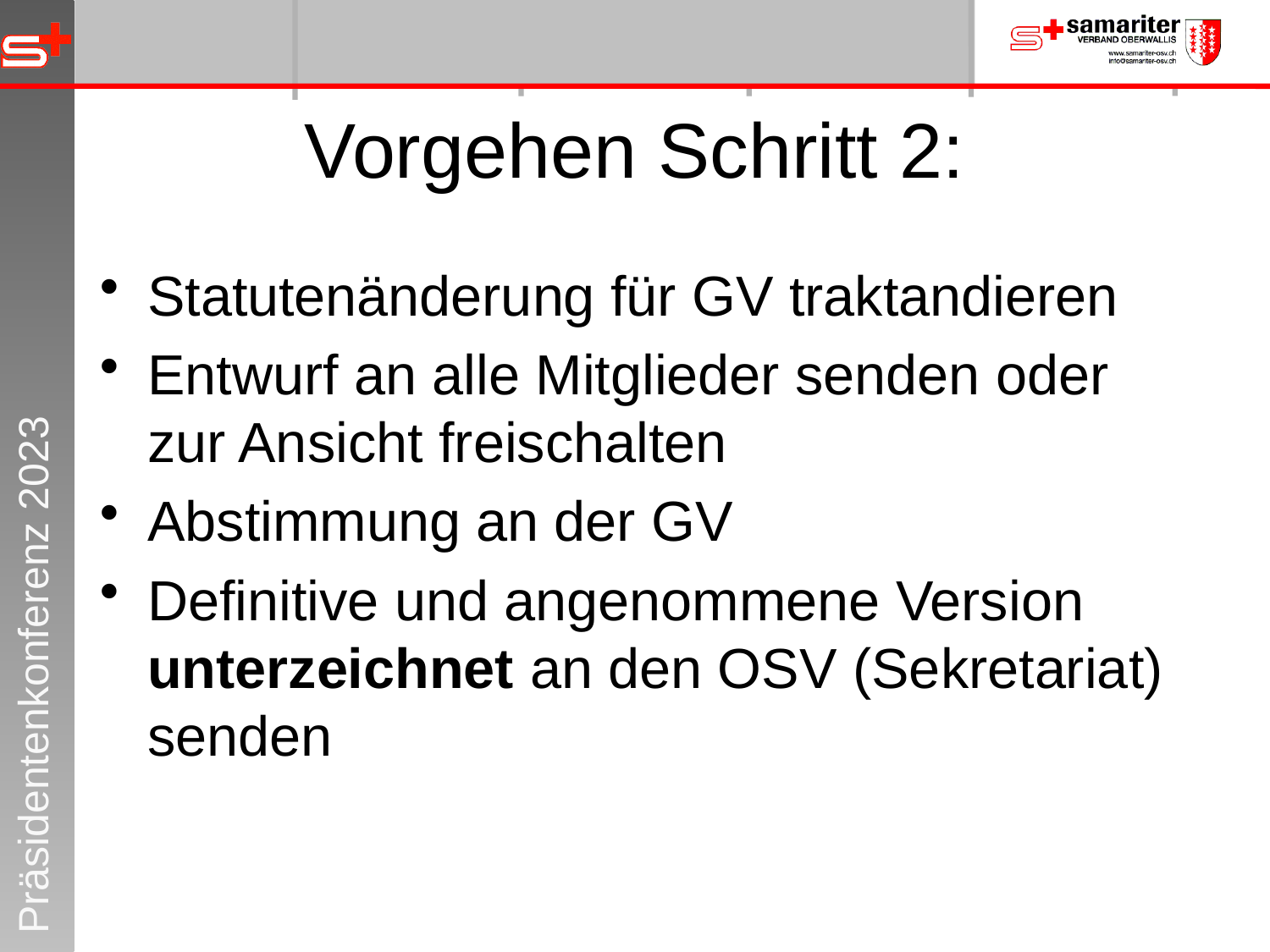

# Vorgehen Schritt 2:
Statutenänderung für GV traktandieren
Entwurf an alle Mitglieder senden oder zur Ansicht freischalten
Abstimmung an der GV
Definitive und angenommene Version unterzeichnet an den OSV (Sekretariat) senden